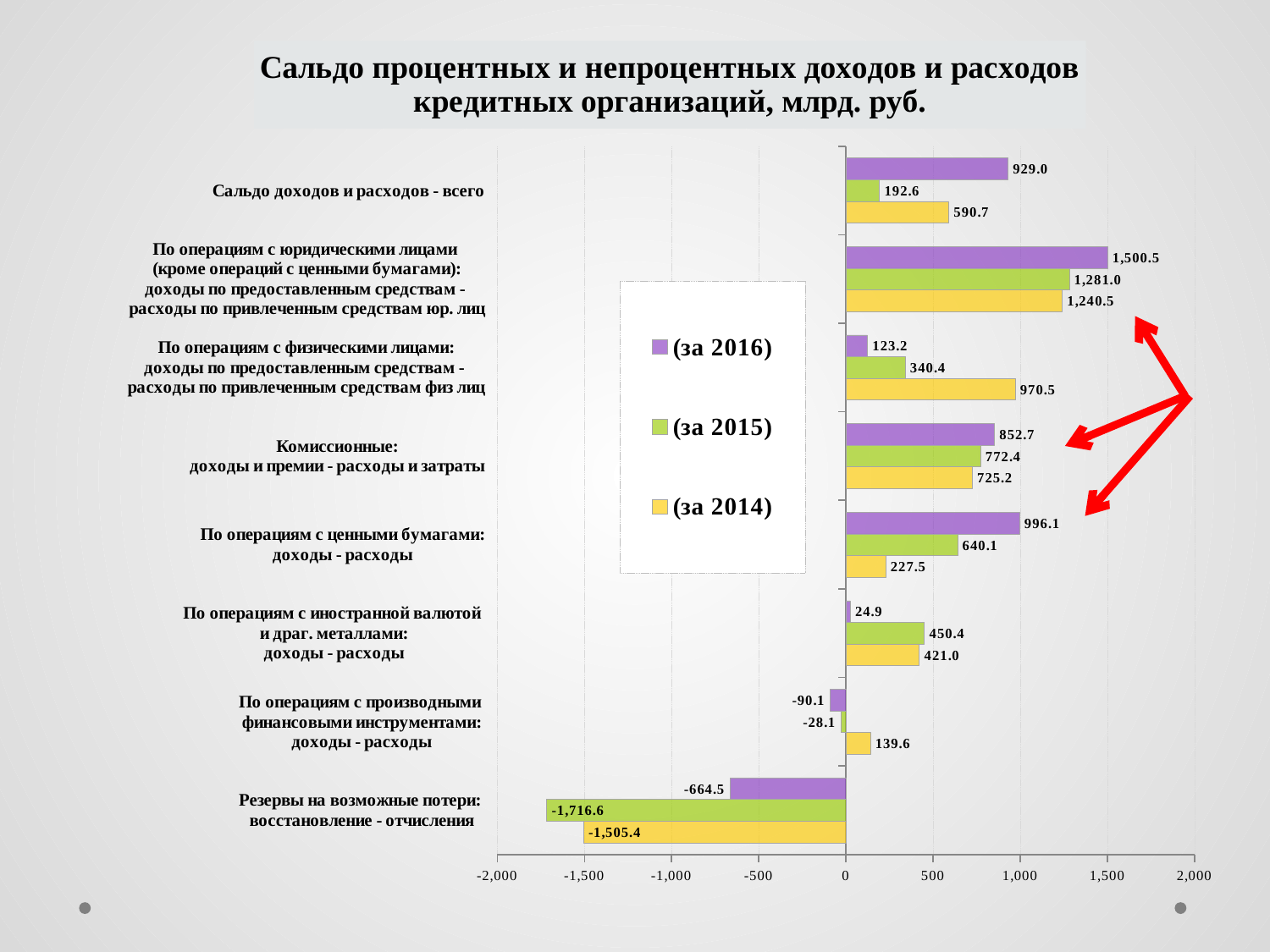

### Chart: Сальдо процентных и непроцентных доходов и расходов кредитных организаций, млрд. руб.

| Category | (за 2014) | (за 2015) | (за 2016) |
|---|---|---|---|
| Резервы на возможные потери:
восстановление - отчисления | -1505.3999999999996 | -1716.6000000000004 | -664.5 |
| По операциям с производными
финансовыми инструментами:
доходы - расходы | 139.5999999999999 | -28.100000000000136 | -90.09999999999991 |
| По операциям с иностранной валютой
и драг. металлами:
доходы - расходы | 421.0 | 450.3999999999942 | 24.89999999999418 |
| По операциям с ценными бумагами:
доходы - расходы | 227.5 | 640.0999999999999 | 996.0999999999999 |
| Комиссионные:
доходы и премии - расходы и затраты | 725.2 | 772.4000000000001 | 852.7 |
| По операциям с физическими лицами:
доходы по предоставленным средствам -
расходы по привлеченным средствам физ лиц | 970.5 | 340.39999999999986 | 123.20000000000005 |
| По операциям с юридическими лицами
(кроме операций с ценными бумагами):
доходы по предоставленным средствам -
расходы по привлеченным средствам юр. лиц | 1240.4999999999998 | 1281.0 | 1500.5 |
| Сальдо доходов и расходов - всего | 590.7000000000116 | 192.60000000000582 | 929.0 |